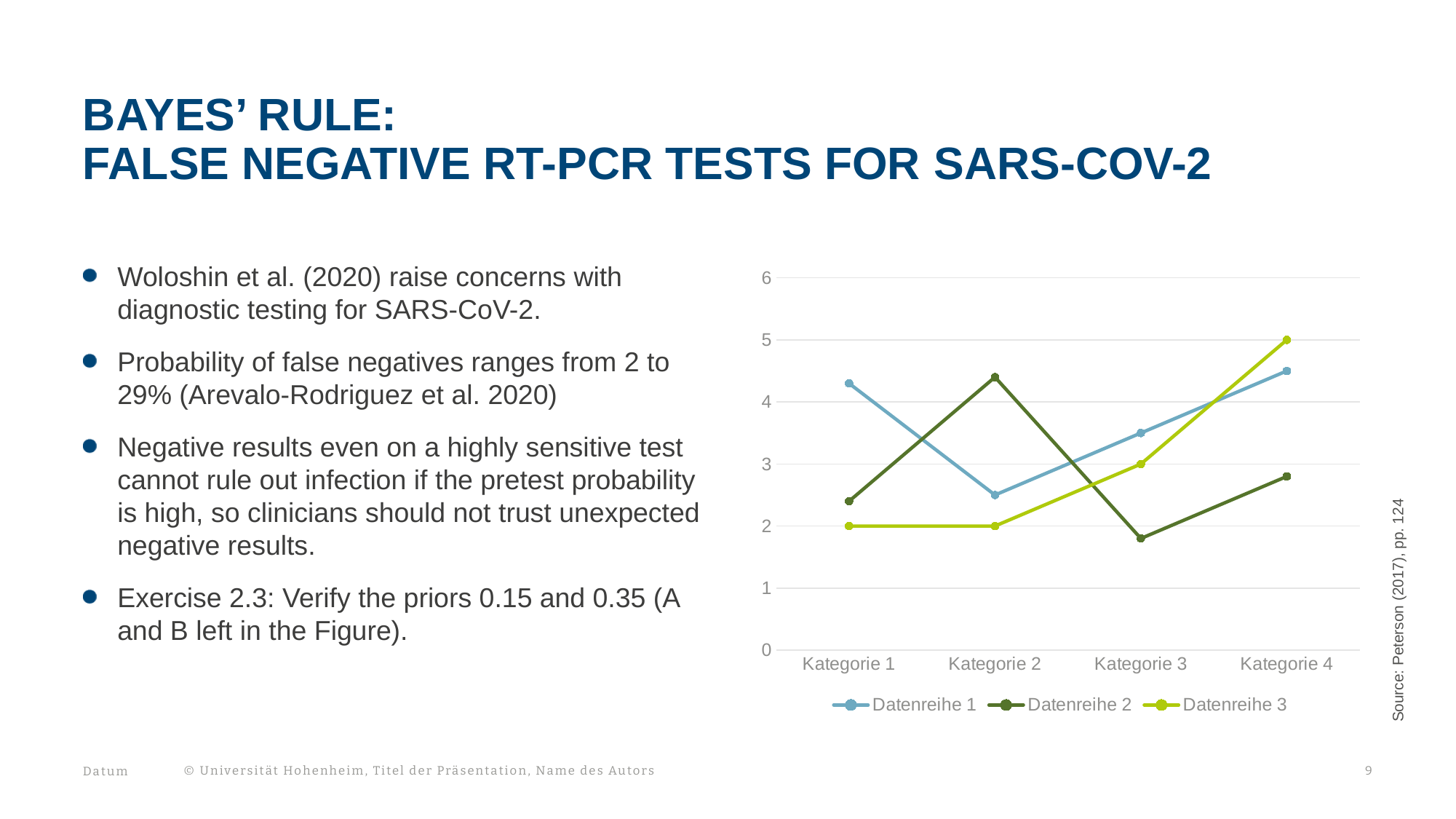

# Bayes’ rule: False negative RT-PCR tests for SARS-CoV-2
Woloshin et al. (2020) raise concerns with diagnostic testing for SARS-CoV-2.
Probability of false negatives ranges from 2 to 29% (Arevalo-Rodriguez et al. 2020)
Negative results even on a highly sensitive test cannot rule out infection if the pretest probability is high, so clinicians should not trust unexpected negative results.
Exercise 2.3: Verify the priors 0.15 and 0.35 (A and B left in the Figure).

### Chart

| Category | Datenreihe 1 | Datenreihe 2 | Datenreihe 3 |
|---|---|---|---|
| Kategorie 1 | 4.3 | 2.4 | 2.0 |
| Kategorie 2 | 2.5 | 4.4 | 2.0 |
| Kategorie 3 | 3.5 | 1.8 | 3.0 |
| Kategorie 4 | 4.5 | 2.8 | 5.0 |
Source: Peterson (2017), pp. 124
9